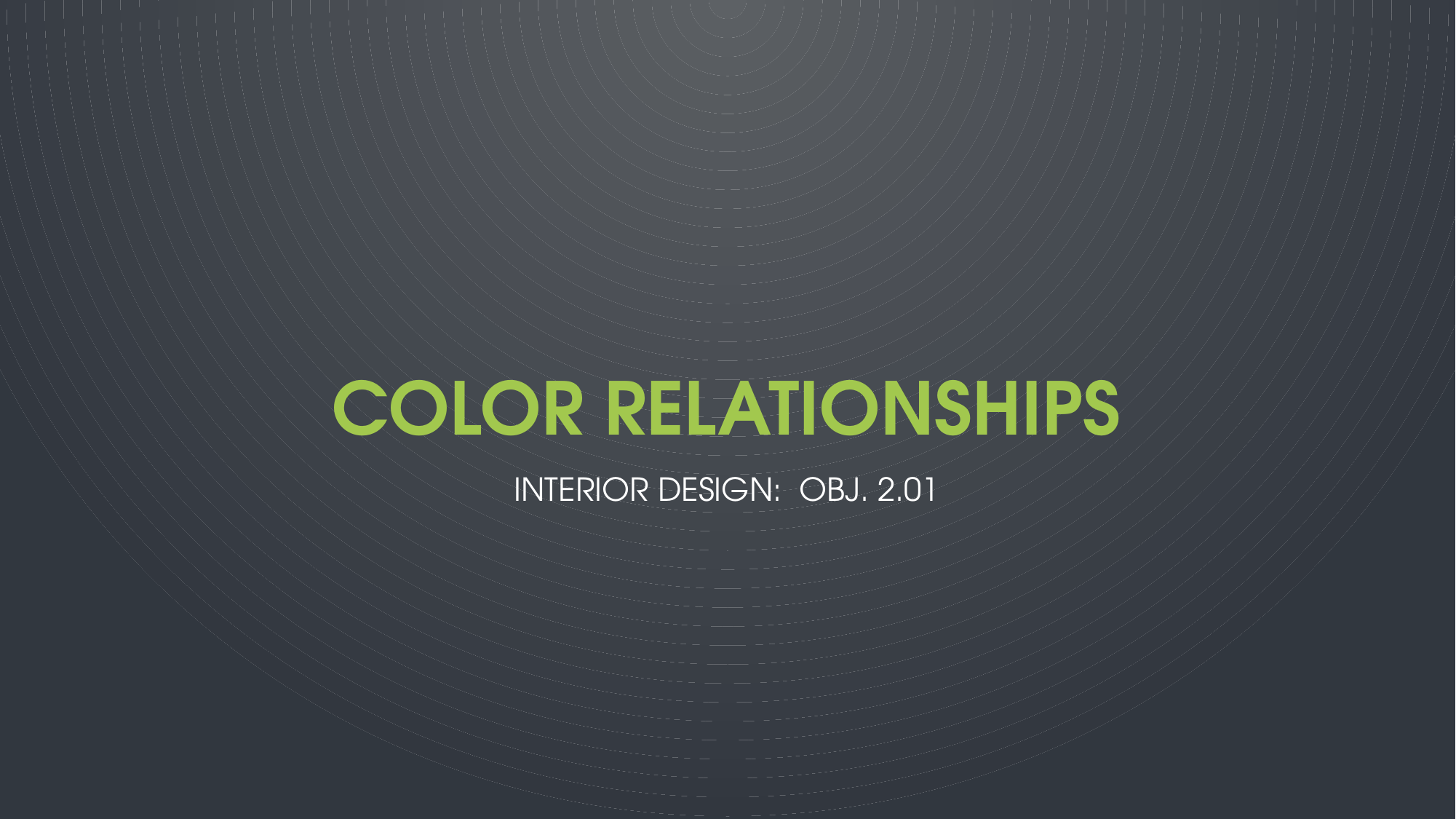

# Color relationships
Interior Design:  Obj. 2.01